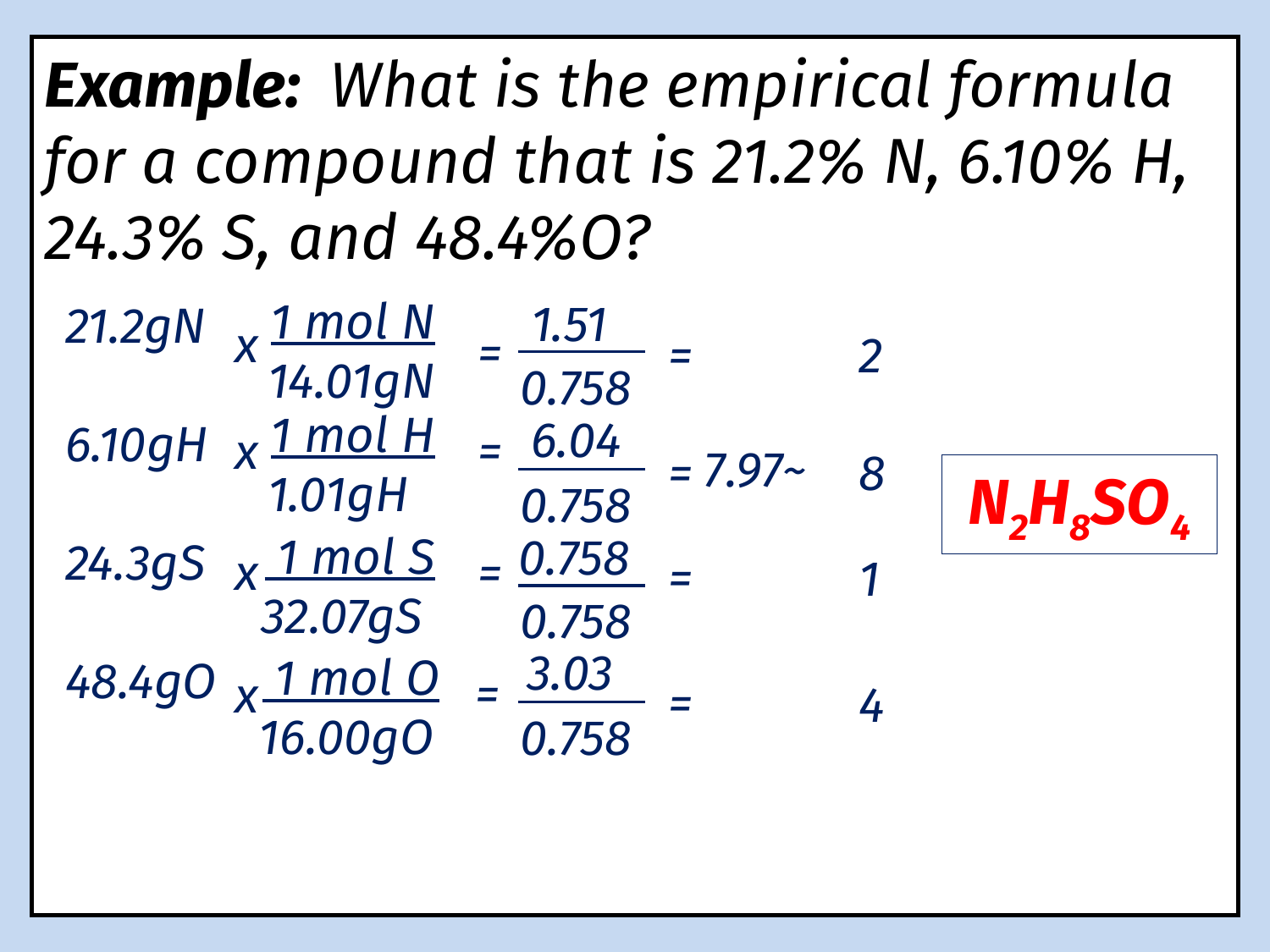

Example:  What is the empirical formula for a compound that is 21.2% N, 6.10% H, 24.3% S, and 48.4%O?
  1 mol N
   14.01gN
1.51
21.2gN

6.10gH

24.3gS

48.4gO
x
=
=
2
0.758
  1 mol H
   1.01gH
6.04
=
x
7.97~
=
8
N2H8SO4
0.758
   1 mol S
   32.07gS
0.758
=
x
=
1
0.758
3.03
   1 mol O
   16.00gO
=
x
=
4
0.758